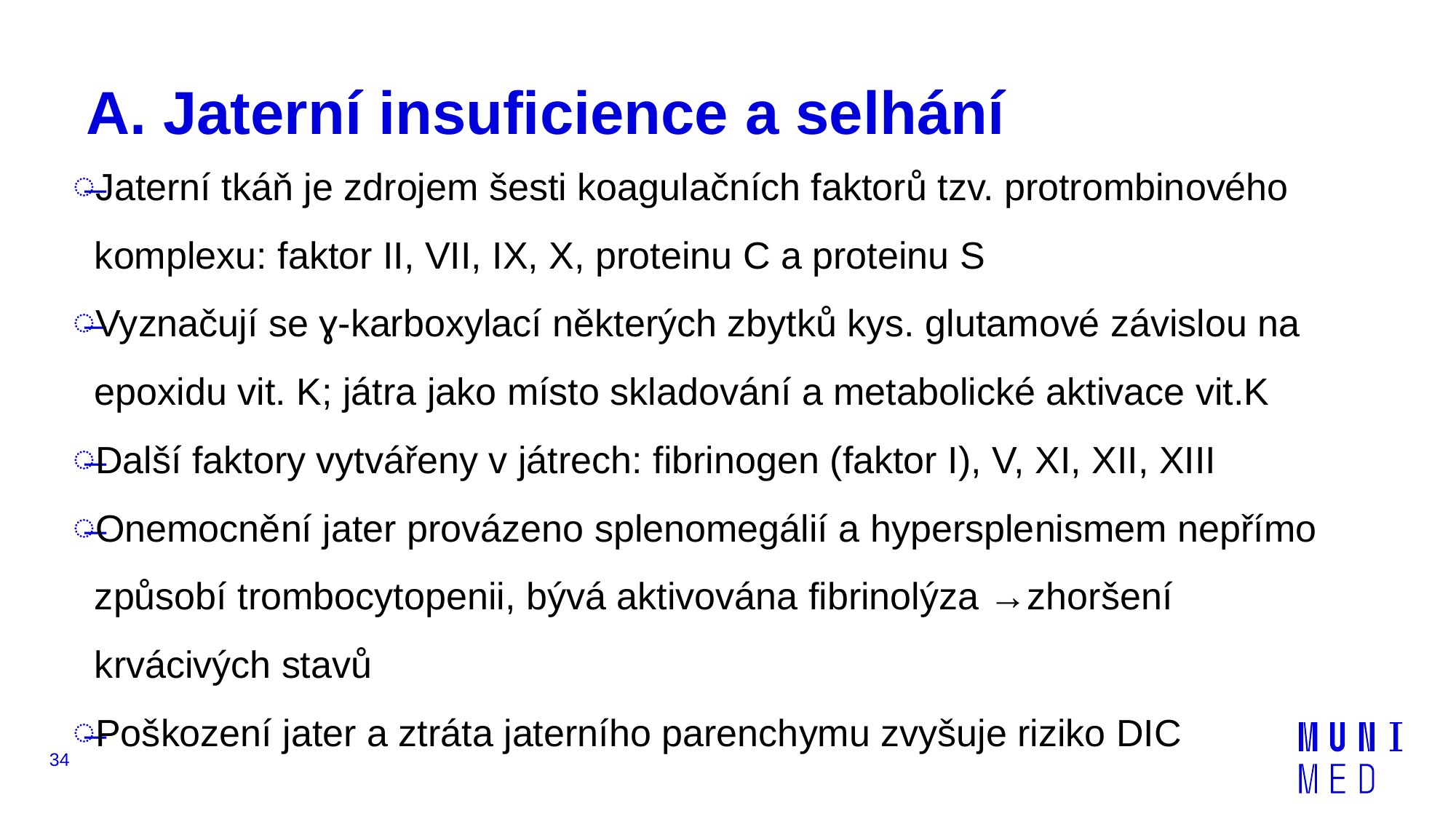

# A. Jaterní insuficience a selhání
Jaterní tkáň je zdrojem šesti koagulačních faktorů tzv. protrombinového komplexu: faktor II, VII, IX, X, proteinu C a proteinu S
Vyznačují se ɣ-karboxylací některých zbytků kys. glutamové závislou na epoxidu vit. K; játra jako místo skladování a metabolické aktivace vit.K
Další faktory vytvářeny v játrech: fibrinogen (faktor I), V, XI, XII, XIII
Onemocnění jater provázeno splenomegálií a hypersplenismem nepřímo způsobí trombocytopenii, bývá aktivována fibrinolýza →zhoršení krvácivých stavů
Poškození jater a ztráta jaterního parenchymu zvyšuje riziko DIC
34